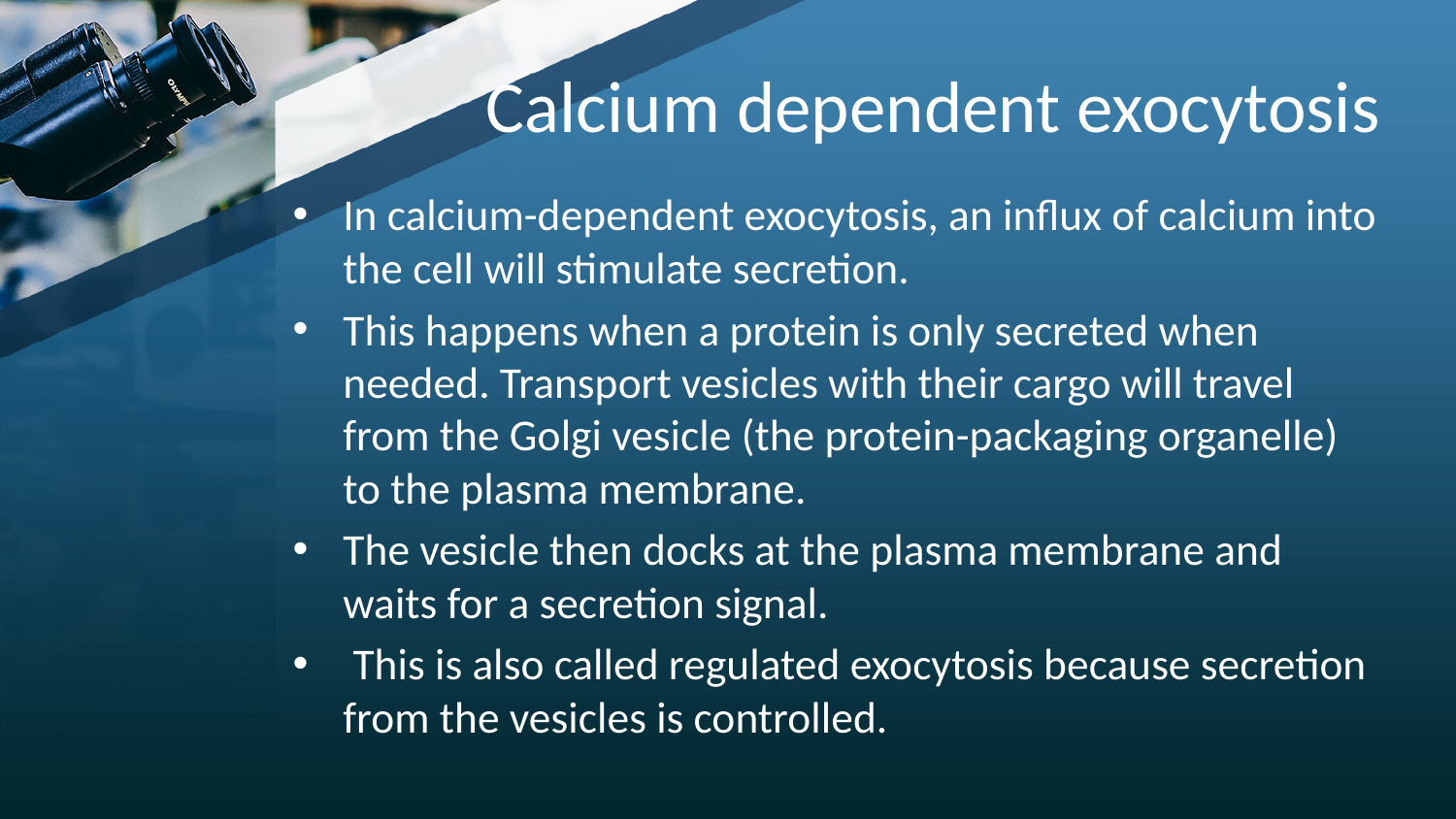

# Calcium dependent exocytosis
In calcium-dependent exocytosis, an influx of calcium into the cell will stimulate secretion.
This happens when a protein is only secreted when needed. Transport vesicles with their cargo will travel from the Golgi vesicle (the protein-packaging organelle) to the plasma membrane.
The vesicle then docks at the plasma membrane and waits for a secretion signal.
 This is also called regulated exocytosis because secretion from the vesicles is controlled.